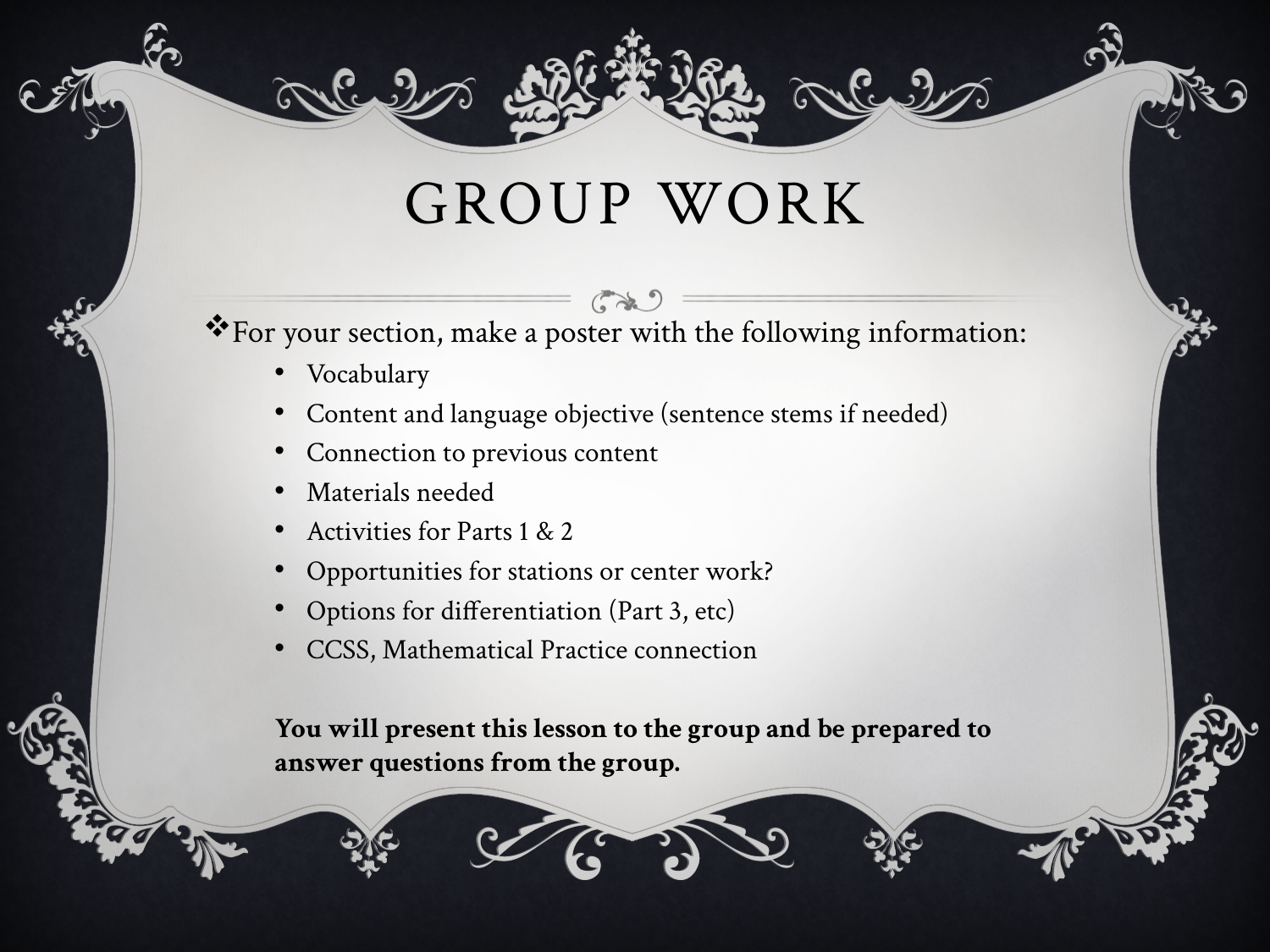

# Group Work
For your section, make a poster with the following information:
Vocabulary
Content and language objective (sentence stems if needed)
Connection to previous content
Materials needed
Activities for Parts 1 & 2
Opportunities for stations or center work?
Options for differentiation (Part 3, etc)
CCSS, Mathematical Practice connection

You will present this lesson to the group and be prepared to answer questions from the group.